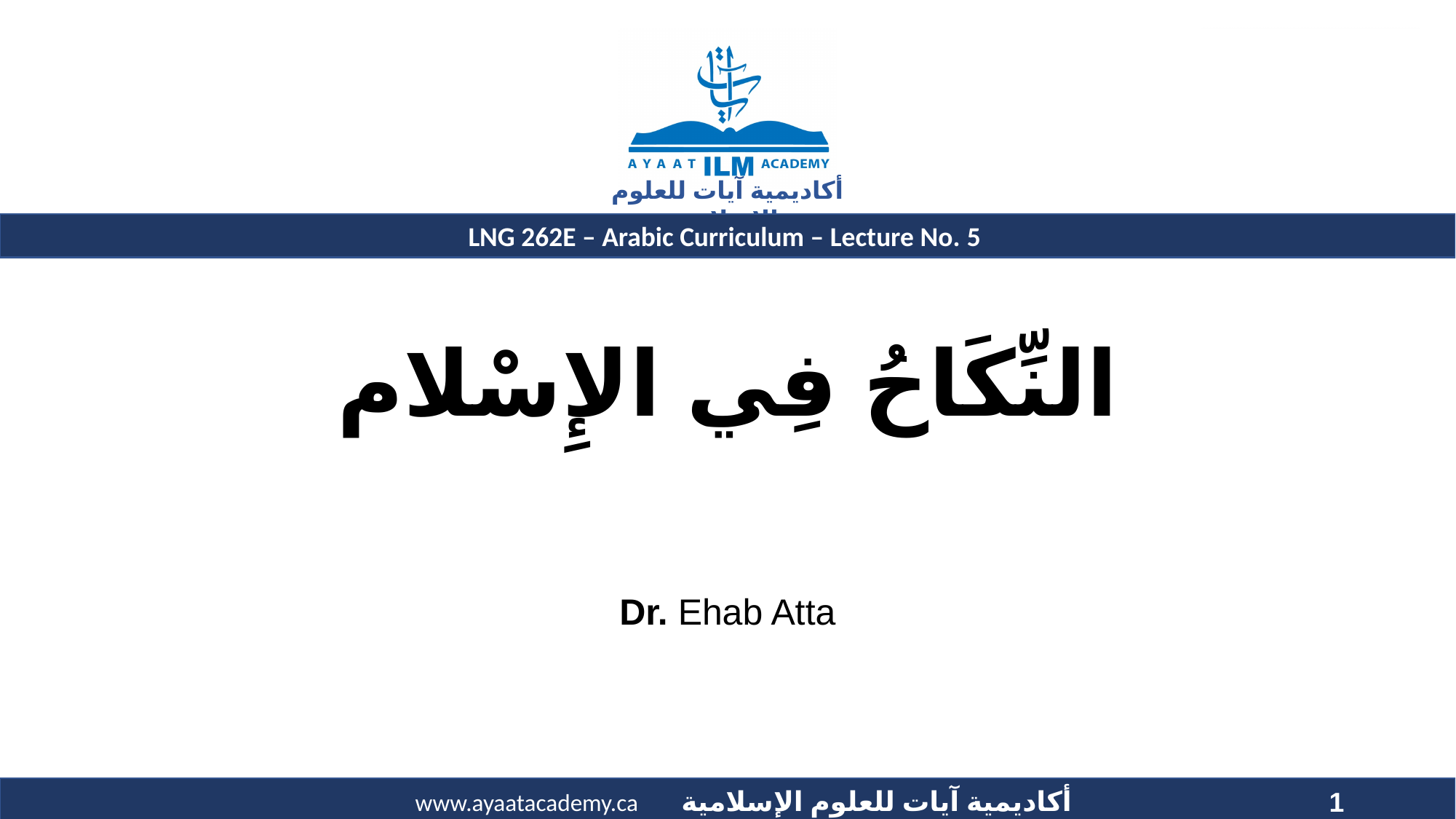

# النِّكَاحُ فِي الإِسْلام
Dr. Ehab Atta
1